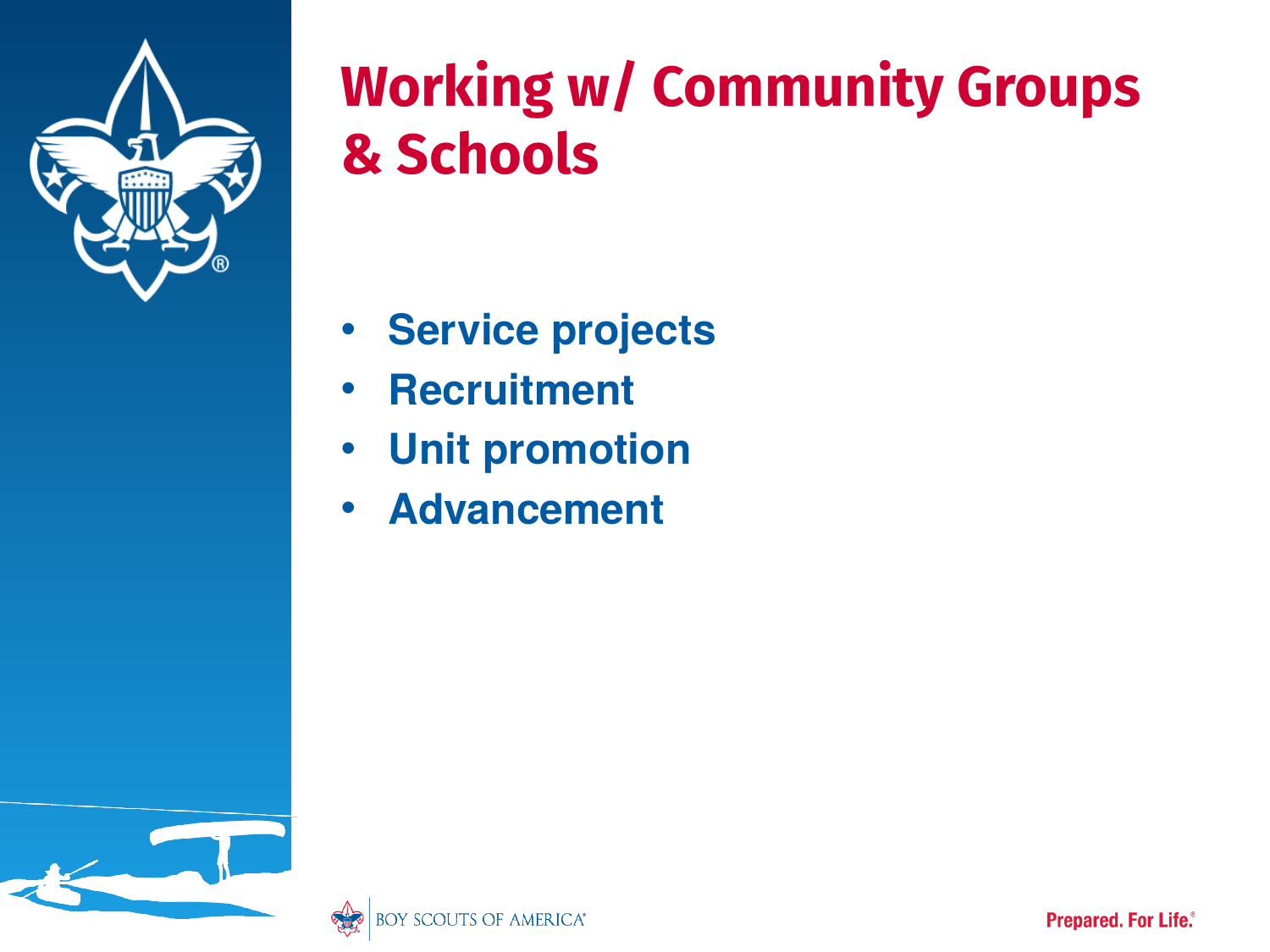

# Working w/ Community Groups & Schools
Service projects
Recruitment
Unit promotion
Advancement